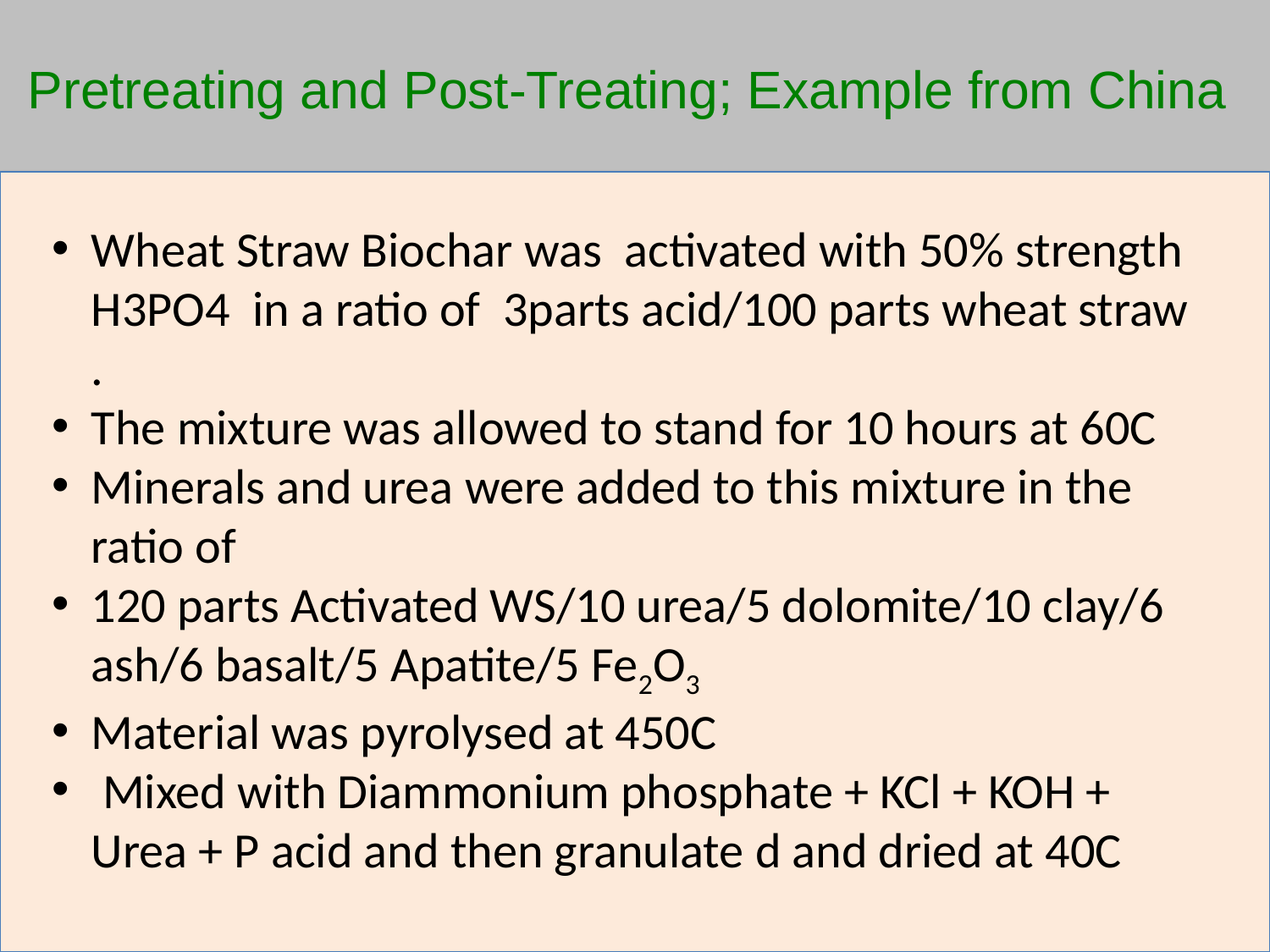

# Pretreating and Post-Treating; Example from China

Wheat Straw Biochar was  activated with 50% strength H3PO4  in a ratio of  3parts acid/100 parts wheat straw .
The mixture was allowed to stand for 10 hours at 60C
Minerals and urea were added to this mixture in the ratio of
120 parts Activated WS/10 urea/5 dolomite/10 clay/6 ash/6 basalt/5 Apatite/5 Fe2O3
Material was pyrolysed at 450C
 Mixed with Diammonium phosphate + KCl + KOH + Urea + P acid and then granulate d and dried at 40C